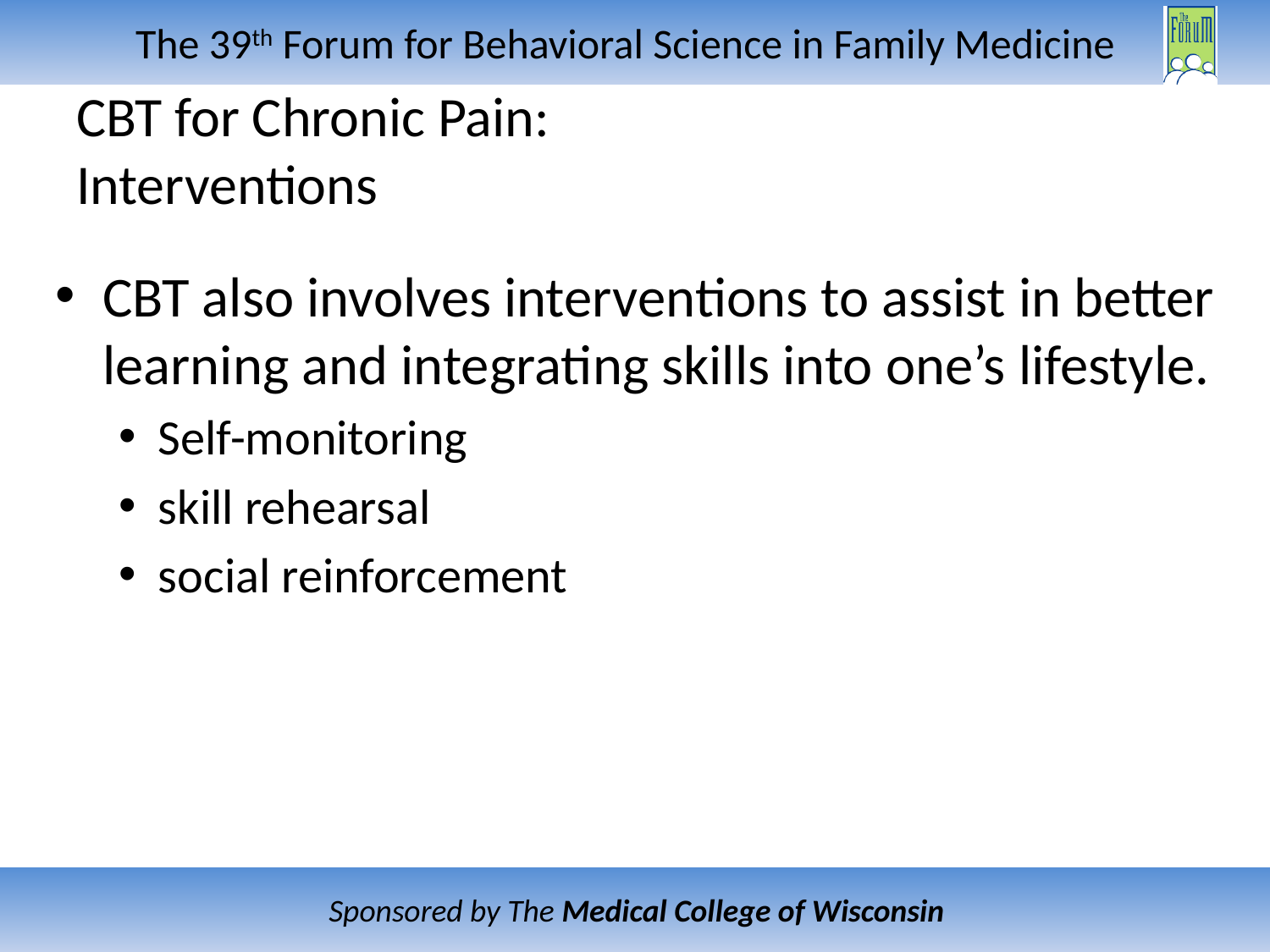

# CBT for Chronic Pain: Interventions
CBT also involves interventions to assist in better learning and integrating skills into one’s lifestyle.
Self-monitoring
skill rehearsal
social reinforcement

i